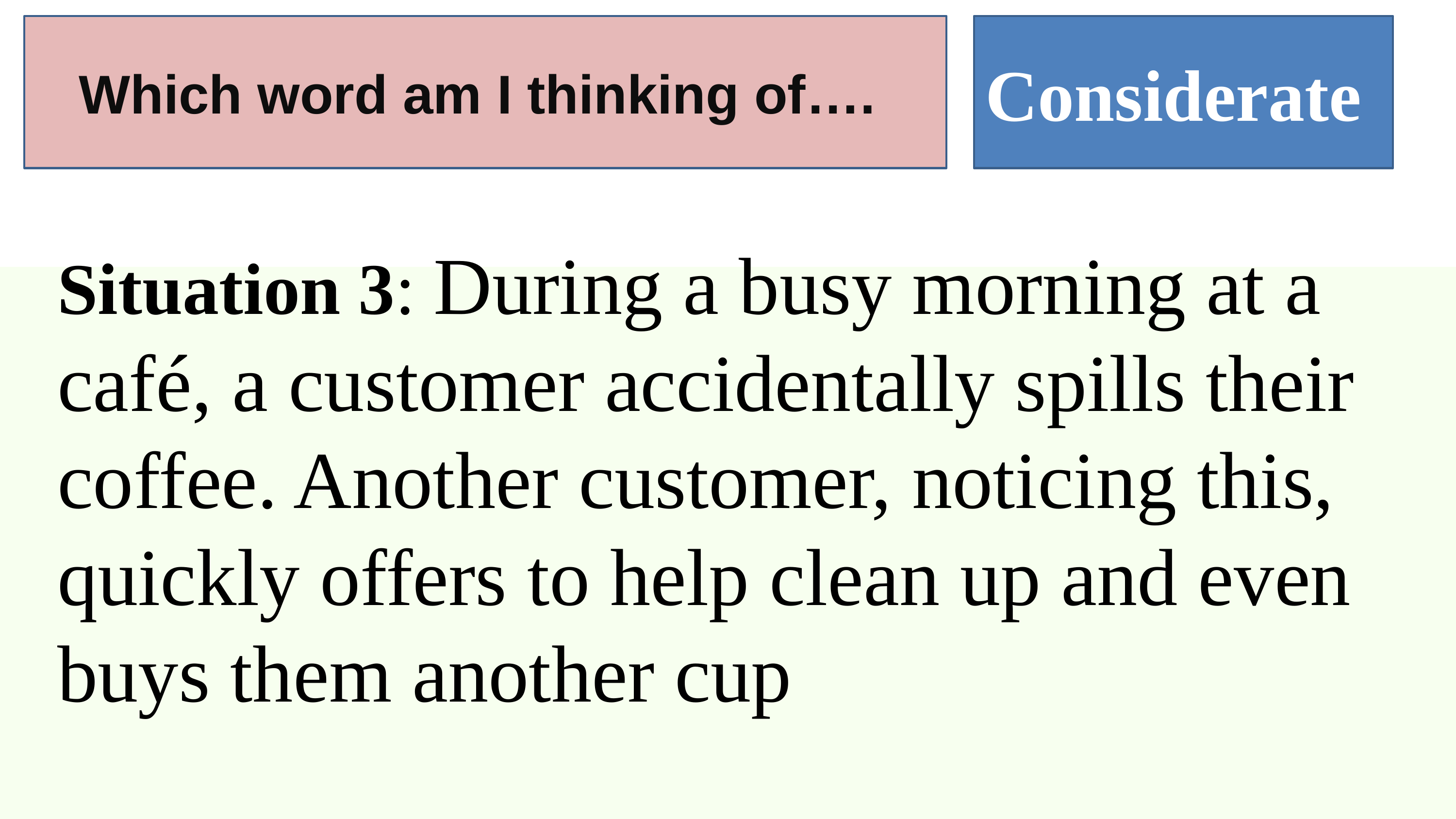

Which word am I thinking of….
Considerate
Situation 3: During a busy morning at a café, a customer accidentally spills their coffee. Another customer, noticing this, quickly offers to help clean up and even buys them another cup